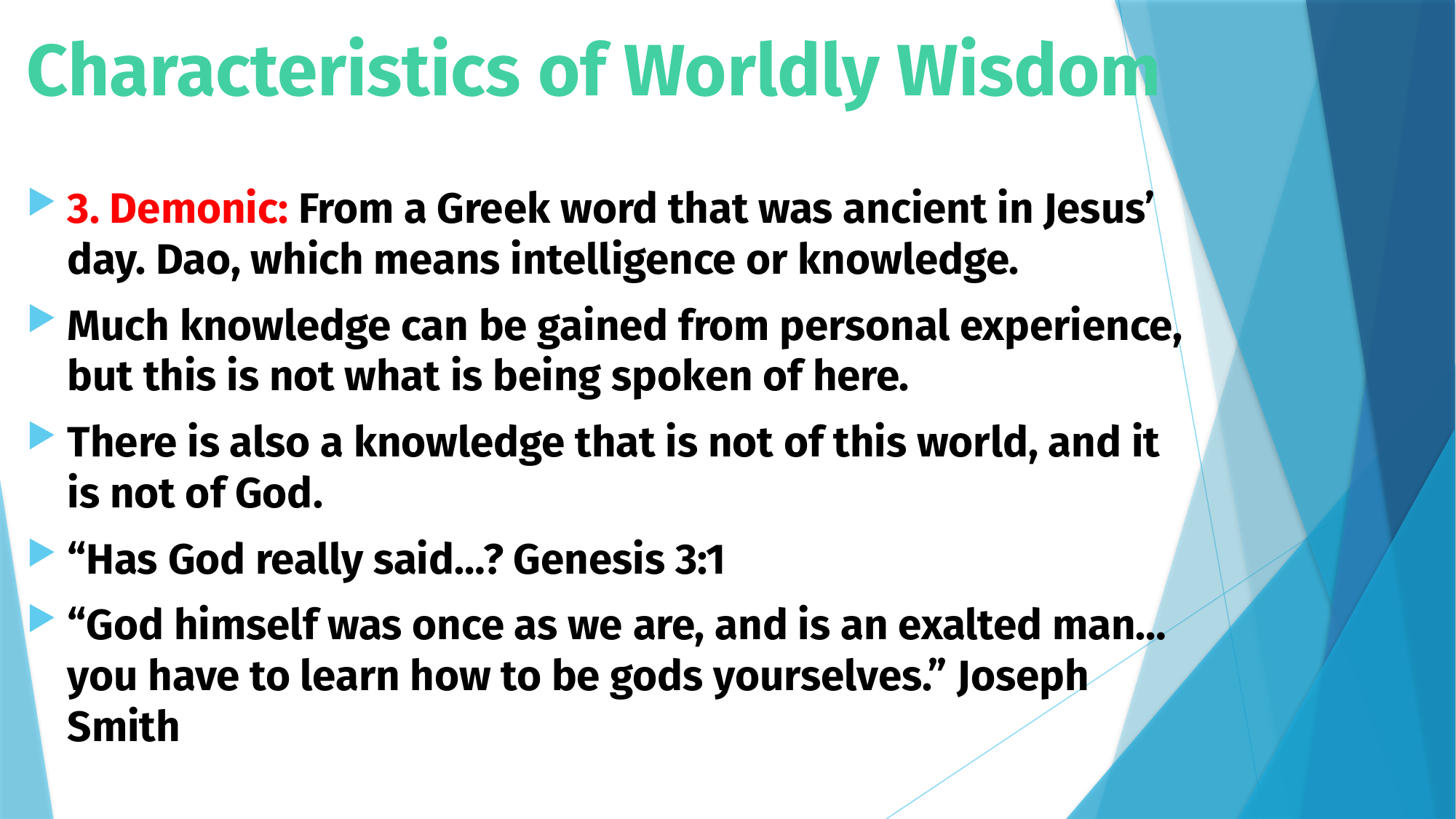

# Characteristics of Worldly Wisdom
3. Demonic: From a Greek word that was ancient in Jesus’ day. Dao, which means intelligence or knowledge.
Much knowledge can be gained from personal experience, but this is not what is being spoken of here.
There is also a knowledge that is not of this world, and it is not of God.
“Has God really said…? Genesis 3:1
“God himself was once as we are, and is an exalted man… you have to learn how to be gods yourselves.” Joseph Smith